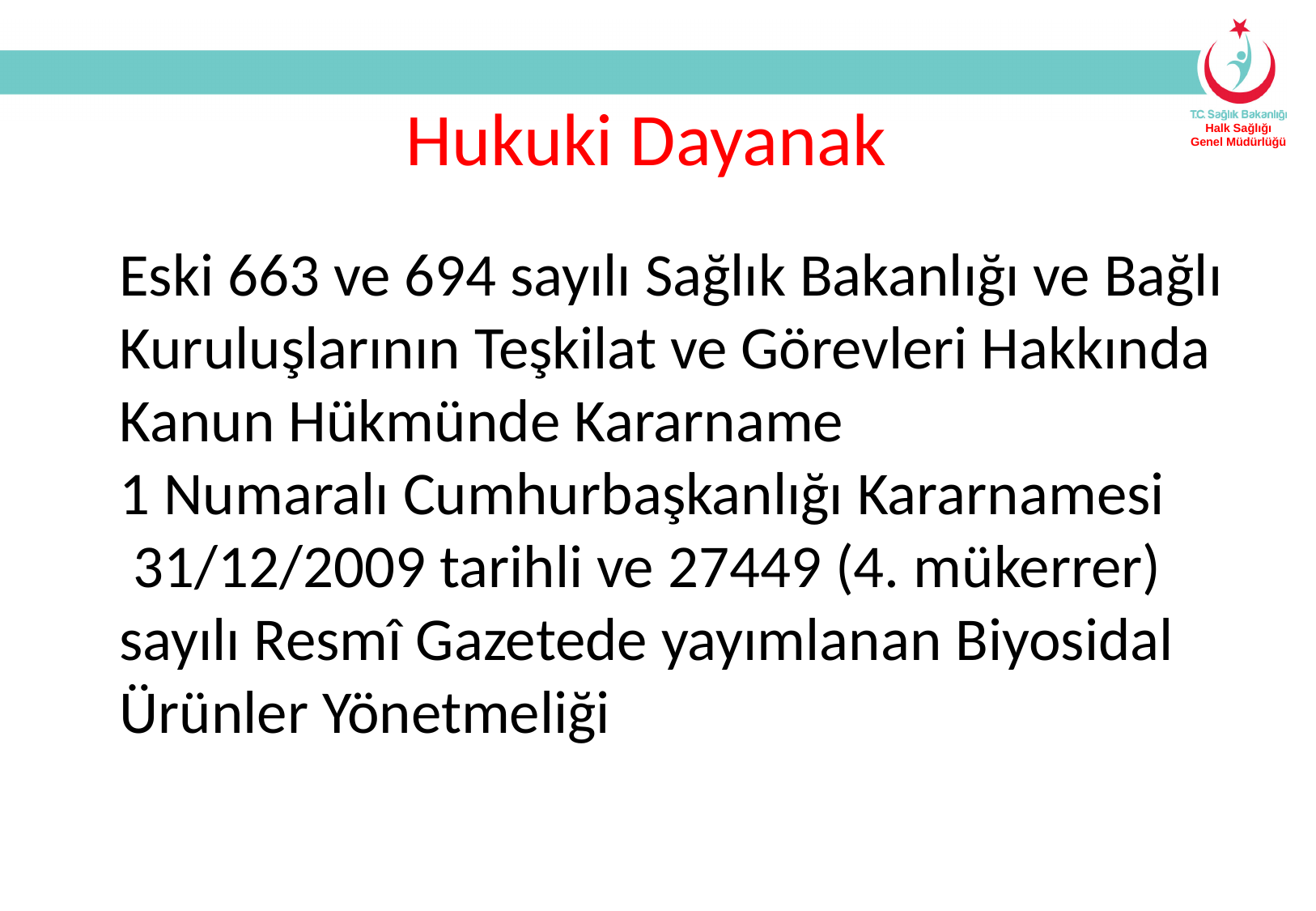

Hukuki Dayanak

Eski 663 ve 694 sayılı Sağlık Bakanlığı ve Bağlı Kuruluşlarının Teşkilat ve Görevleri Hakkında Kanun Hükmünde Kararname
1 Numaralı Cumhurbaşkanlığı Kararnamesi
 31/12/2009 tarihli ve 27449 (4. mükerrer) sayılı Resmî Gazetede yayımlanan Biyosidal Ürünler Yönetmeliği